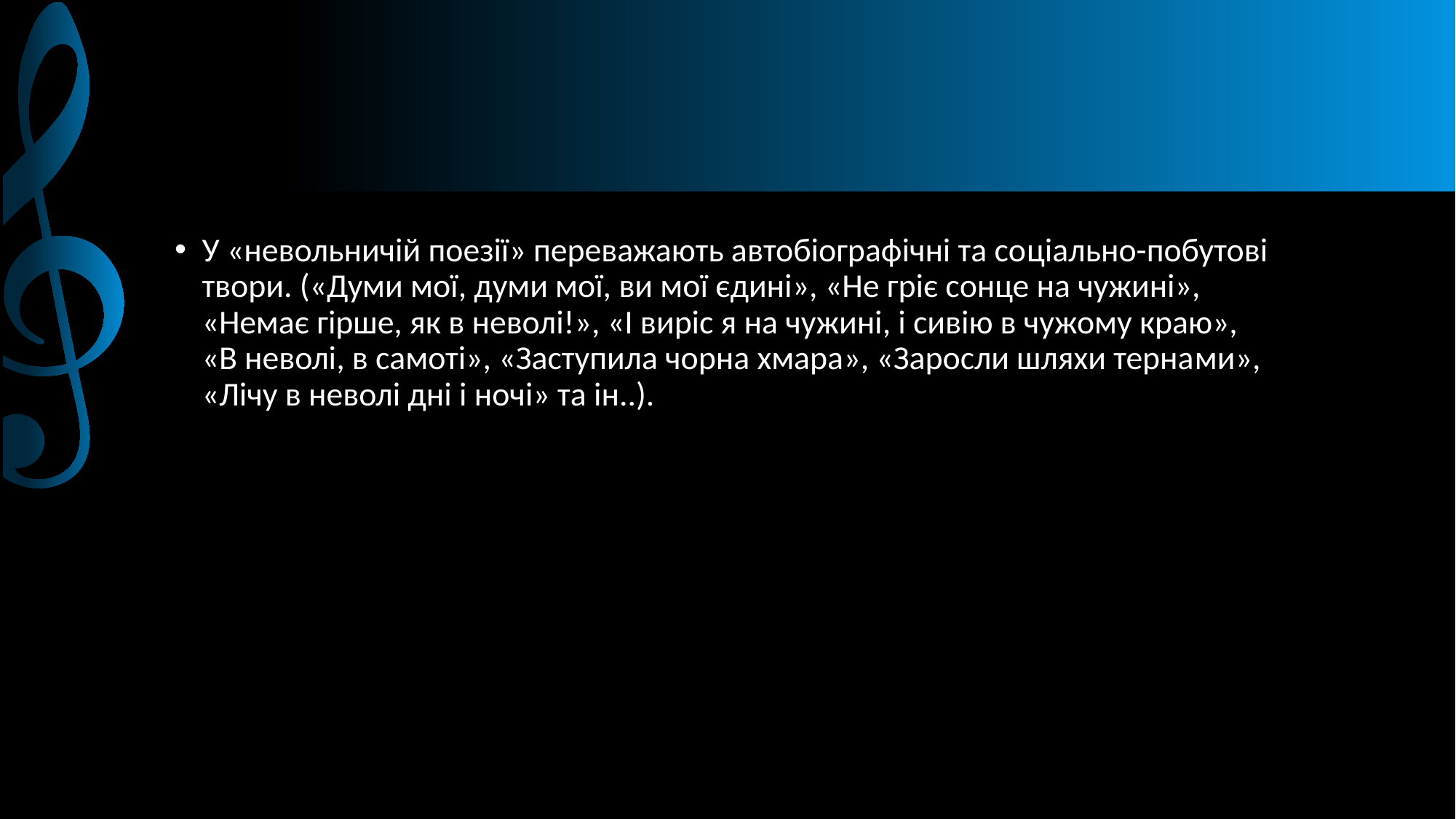

#
У «невольничій поезії» переважають автобіографічні та со­ціально-побутові твори. («Думи мої, думи мої, ви мої єдині», «Не гріє сонце на чужині», «Немає гірше, як в неволі!», «І виріс я на чужині, і сивію в чужому краю», «В неволі, в самоті», «Заступила чорна хмара», «Заросли шляхи терна­ми», «Лічу в неволі дні і ночі» та ін..).